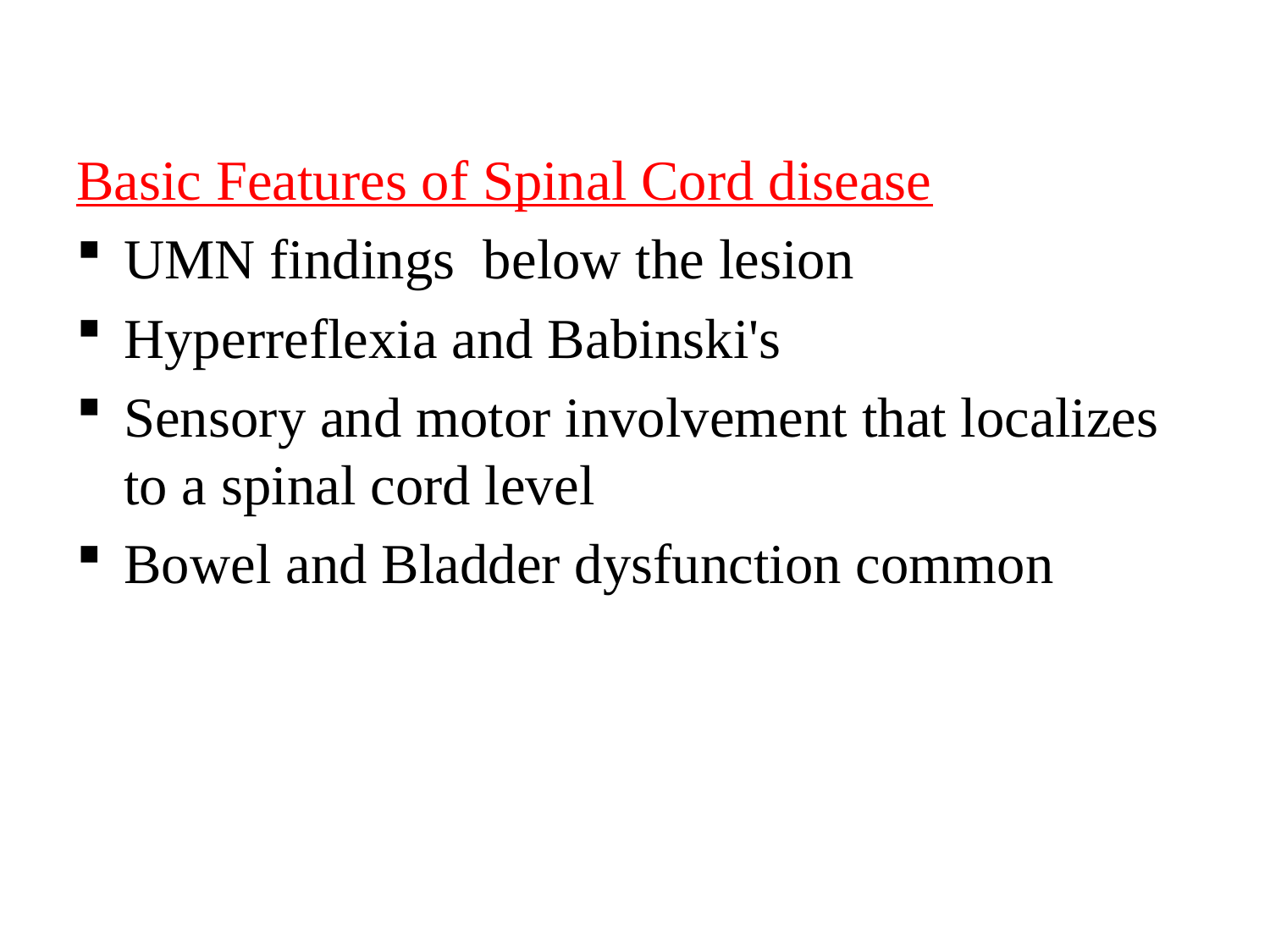

Basic Features of Spinal Cord disease
UMN findings  below the lesion
Hyperreflexia and Babinski's
Sensory and motor involvement that localizes to a spinal cord level
Bowel and Bladder dysfunction common